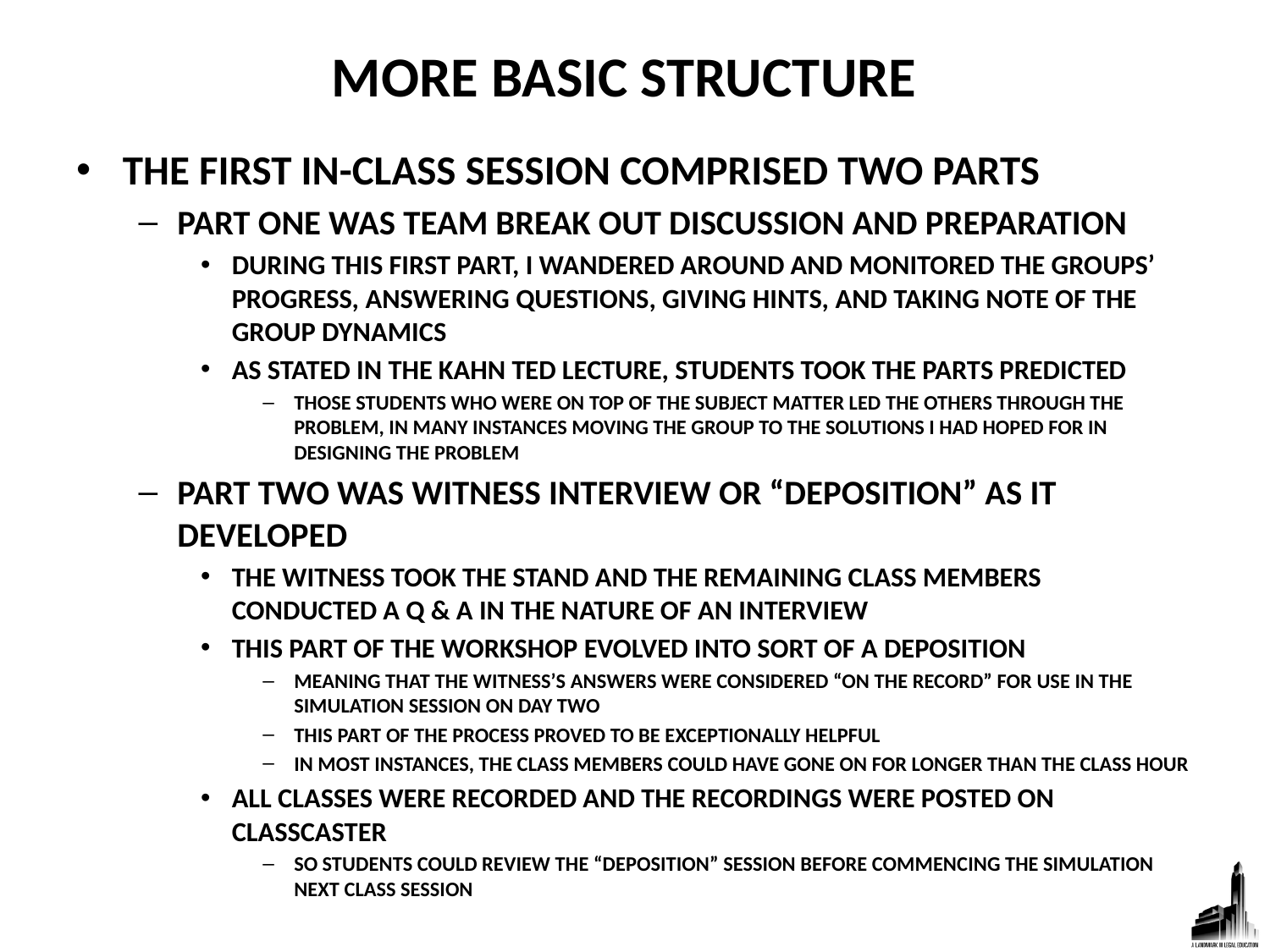

# MORE BASIC STRUCTURE
THE FIRST IN-CLASS SESSION COMPRISED TWO PARTS
PART ONE WAS TEAM BREAK OUT DISCUSSION AND PREPARATION
DURING THIS FIRST PART, I WANDERED AROUND AND MONITORED THE GROUPS’ PROGRESS, ANSWERING QUESTIONS, GIVING HINTS, AND TAKING NOTE OF THE GROUP DYNAMICS
AS STATED IN THE KAHN TED LECTURE, STUDENTS TOOK THE PARTS PREDICTED
THOSE STUDENTS WHO WERE ON TOP OF THE SUBJECT MATTER LED THE OTHERS THROUGH THE PROBLEM, IN MANY INSTANCES MOVING THE GROUP TO THE SOLUTIONS I HAD HOPED FOR IN DESIGNING THE PROBLEM
PART TWO WAS WITNESS INTERVIEW OR “DEPOSITION” AS IT DEVELOPED
THE WITNESS TOOK THE STAND AND THE REMAINING CLASS MEMBERS CONDUCTED A Q & A IN THE NATURE OF AN INTERVIEW
THIS PART OF THE WORKSHOP EVOLVED INTO SORT OF A DEPOSITION
MEANING THAT THE WITNESS’S ANSWERS WERE CONSIDERED “ON THE RECORD” FOR USE IN THE SIMULATION SESSION ON DAY TWO
THIS PART OF THE PROCESS PROVED TO BE EXCEPTIONALLY HELPFUL
IN MOST INSTANCES, THE CLASS MEMBERS COULD HAVE GONE ON FOR LONGER THAN THE CLASS HOUR
ALL CLASSES WERE RECORDED AND THE RECORDINGS WERE POSTED ON CLASSCASTER
SO STUDENTS COULD REVIEW THE “DEPOSITION” SESSION BEFORE COMMENCING THE SIMULATION NEXT CLASS SESSION